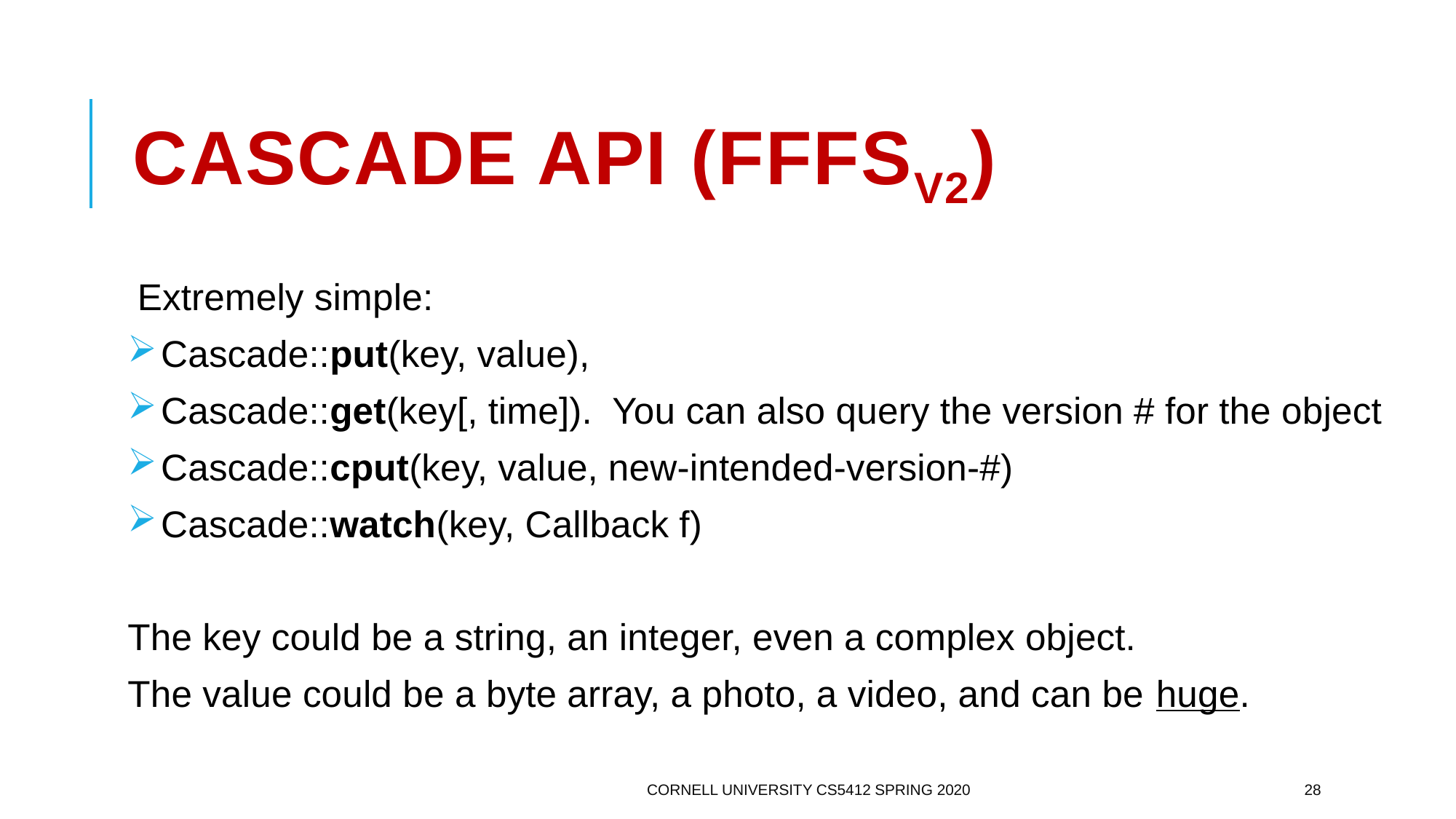

# Cascade API (FFFSv2)
Extremely simple:
 Cascade::put(key, value),
 Cascade::get(key[, time]).  You can also query the version # for the object
 Cascade::cput(key, value, new-intended-version-#)
 Cascade::watch(key, Callback f)

The key could be a string, an integer, even a complex object.
The value could be a byte array, a photo, a video, and can be huge.
Cornell University CS5412 Spring 2020
28